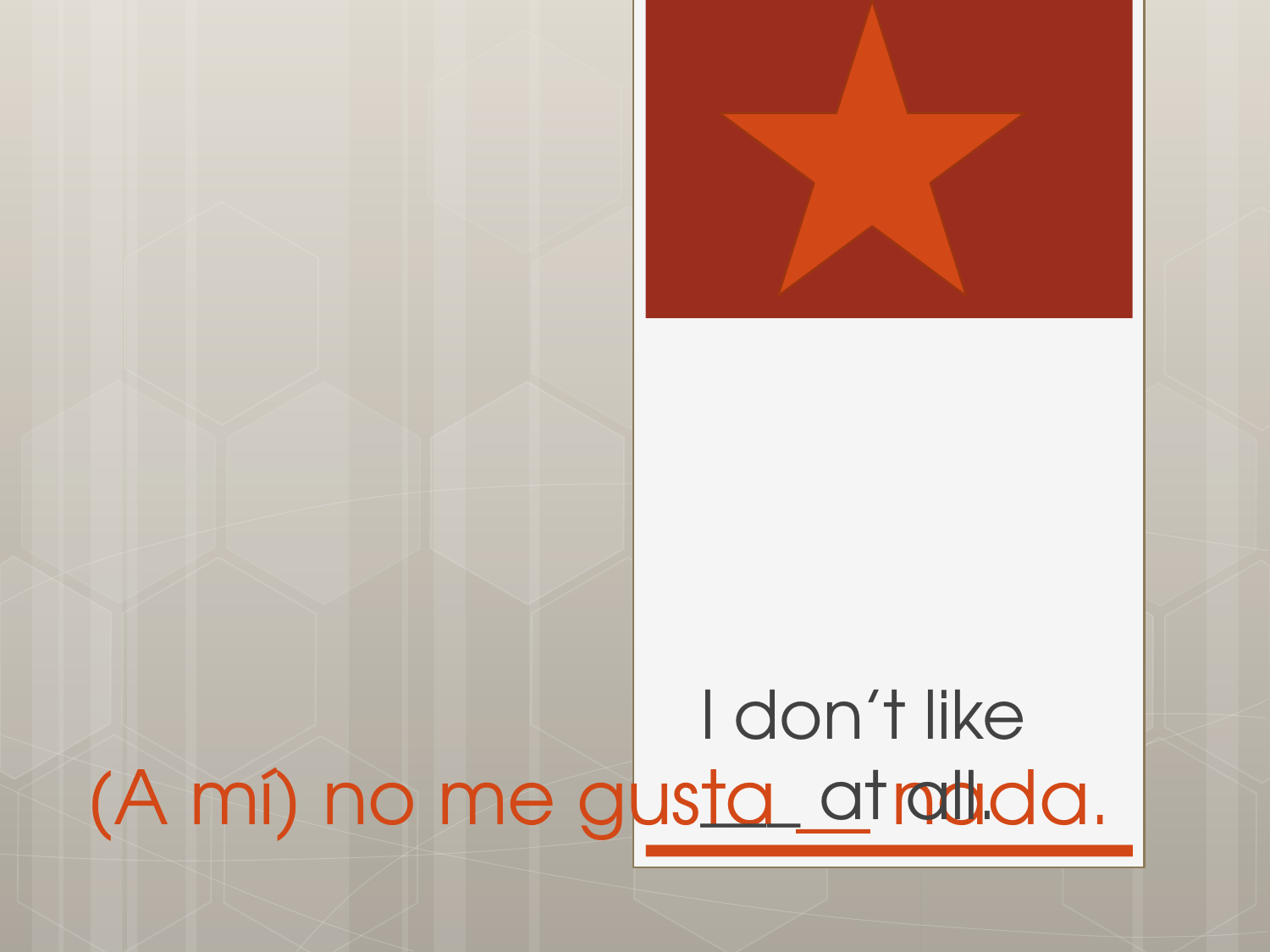

I don’t like ___ at all.
# (A mí) no me gusta __ nada.